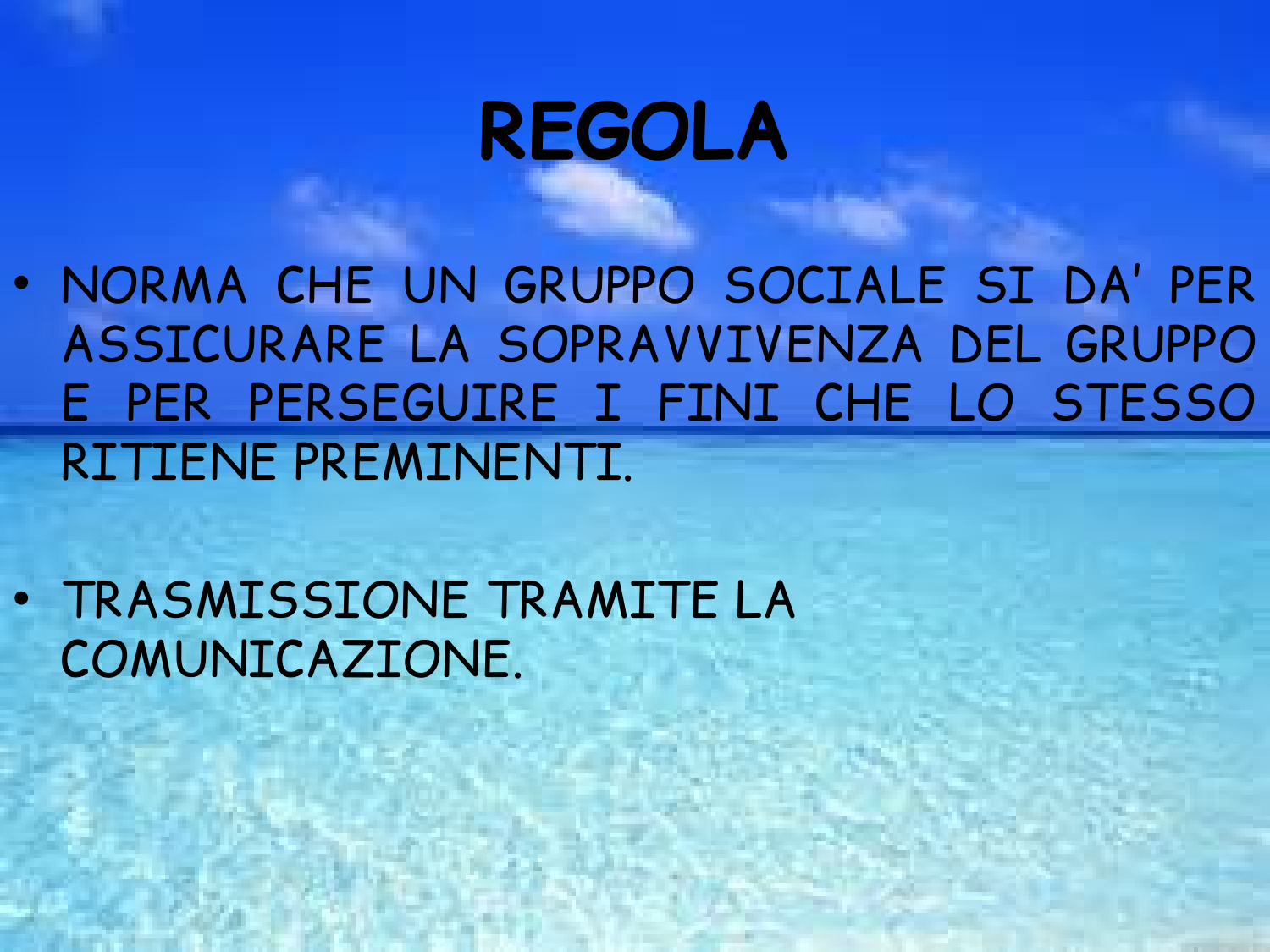

REGOLA

NORMA CHE UN GRUPPO SOCIALE SI DA’ PER ASSICURARE LA SOPRAVVIVENZA DEL GRUPPO E PER PERSEGUIRE I FINI CHE LO STESSO RITIENE PREMINENTI.

TRASMISSIONE TRAMITE LA COMUNICAZIONE.
# REGOLA